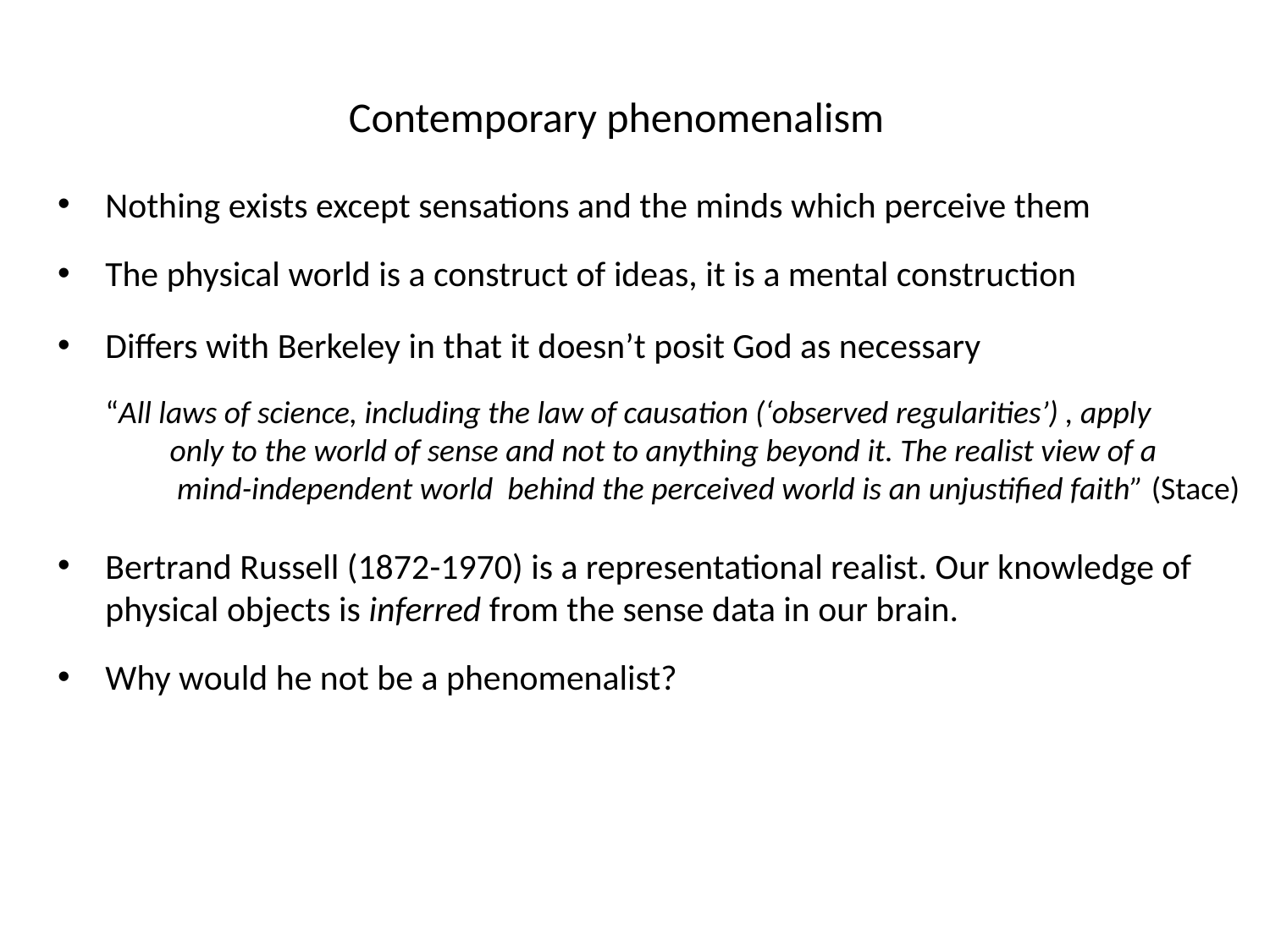

# Contemporary phenomenalism
Nothing exists except sensations and the minds which perceive them

The physical world is a construct of ideas, it is a mental construction

Differs with Berkeley in that it doesn’t posit God as necessary

	“All laws of science, including the law of causation (‘observed regularities’) , apply                        only to the world of sense and not to anything beyond it. The realist view of a                        mind-independent world  behind the perceived world is an unjustified faith” (Stace)

z
Bertrand Russell (1872-1970) is a representational realist. Our knowledge of physical objects is inferred from the sense data in our brain.

Why would he not be a phenomenalist?

z